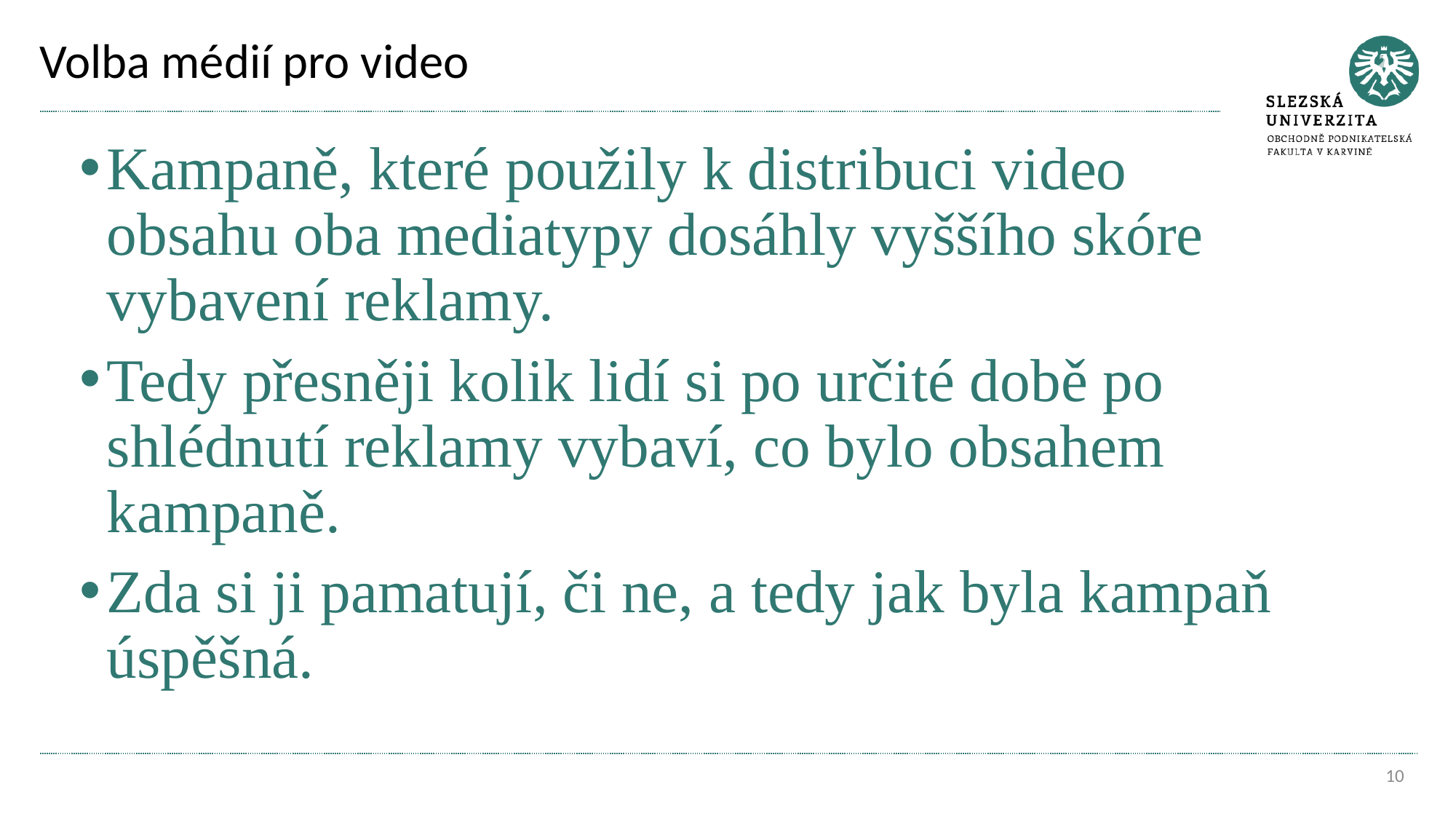

# Volba médií pro video
Kampaně, které použily k distribuci video obsahu oba mediatypy dosáhly vyššího skóre vybavení reklamy.
Tedy přesněji kolik lidí si po určité době po shlédnutí reklamy vybaví, co bylo obsahem kampaně.
Zda si ji pamatují, či ne, a tedy jak byla kampaň úspěšná.
10